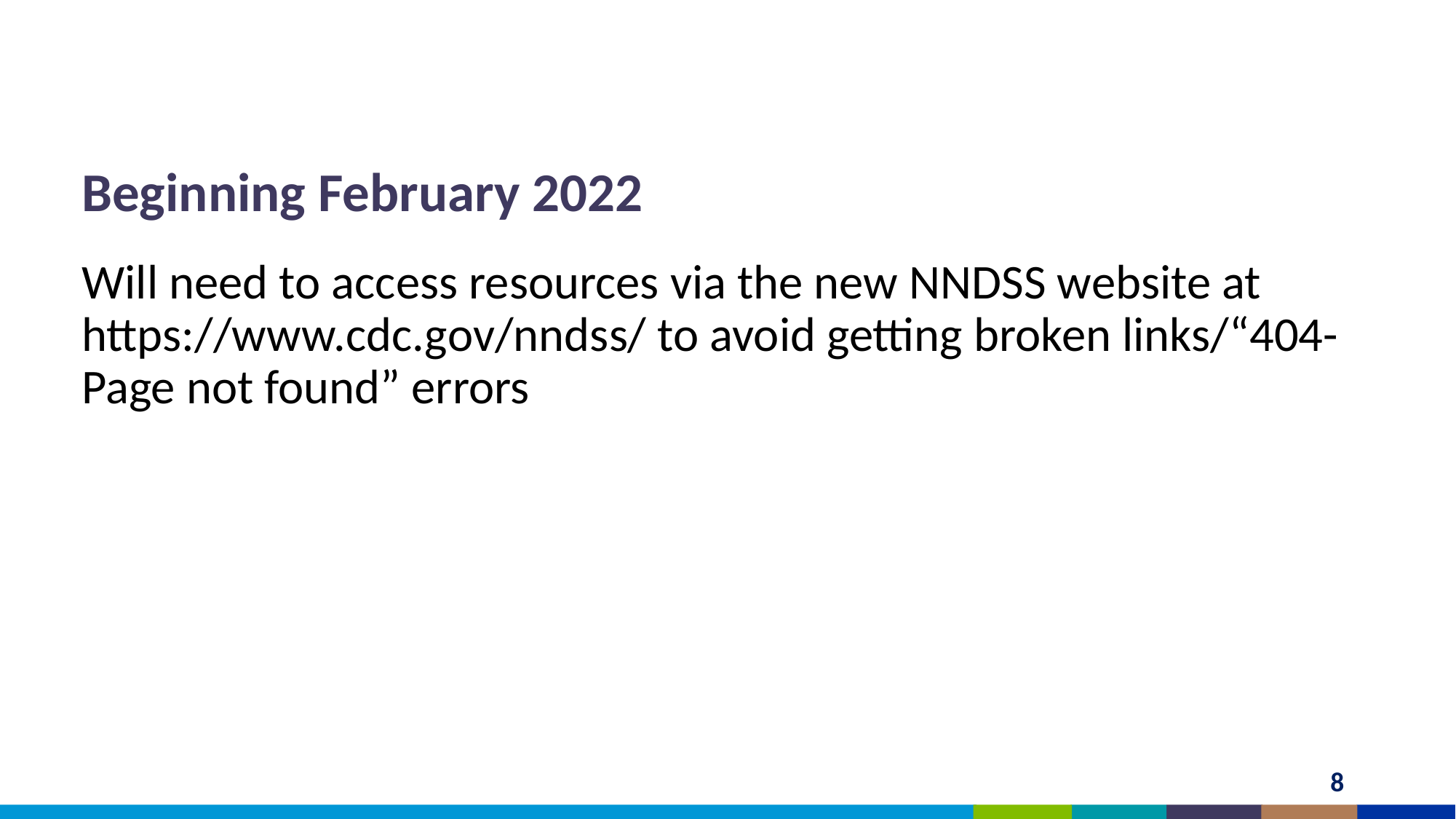

February  2022

Beginning February 2022
Will need to access resources via the new NNDSS website at https://www.cdc.gov/nndss/ to avoid getting broken links/“404-Page not found” errors

8